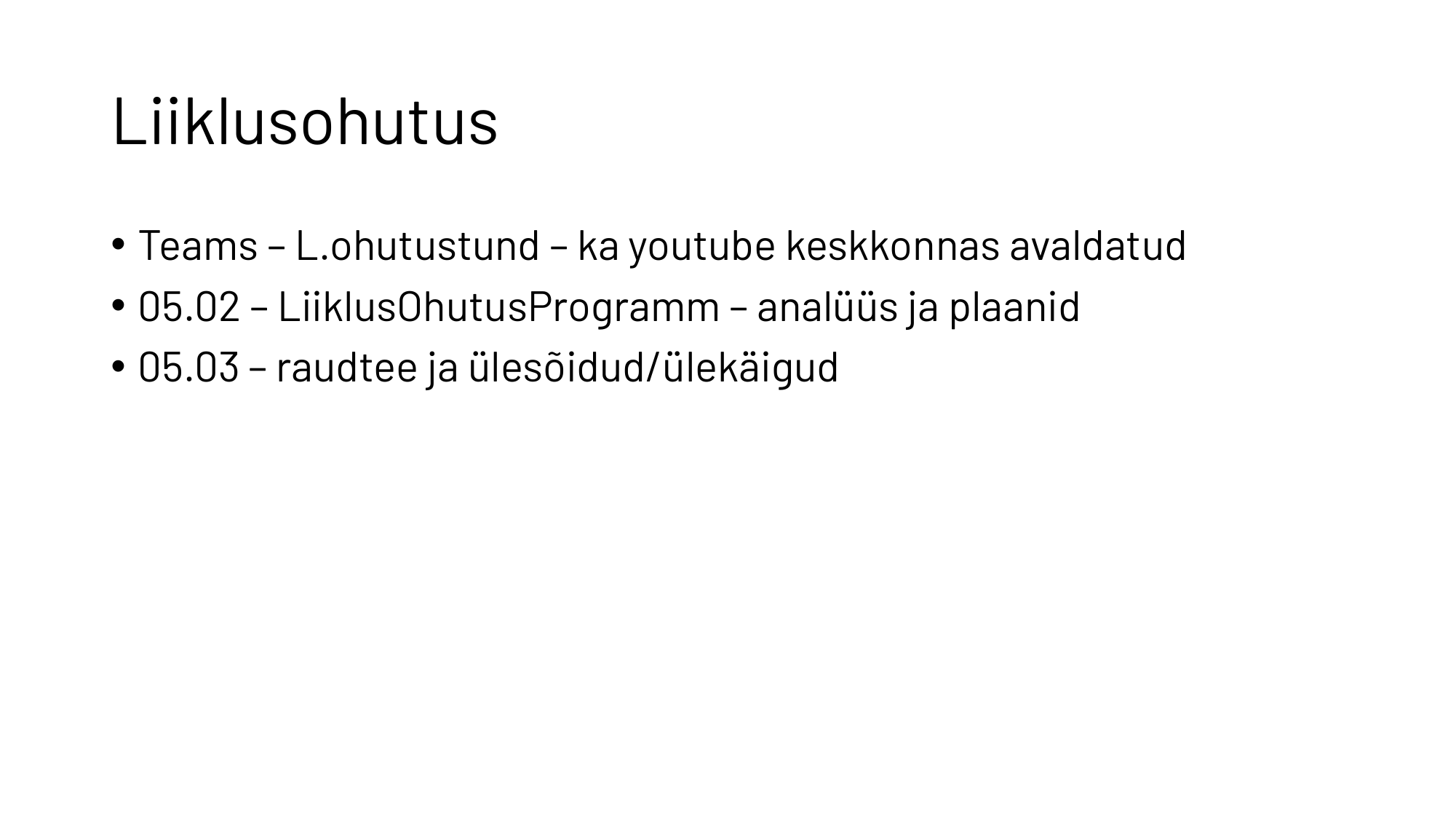

# Liiklusohutus
Teams – L.ohutustund – ka youtube keskkonnas avaldatud
05.02 – LiiklusOhutusProgramm – analüüs ja plaanid
05.03 – raudtee ja ülesõidud/ülekäigud